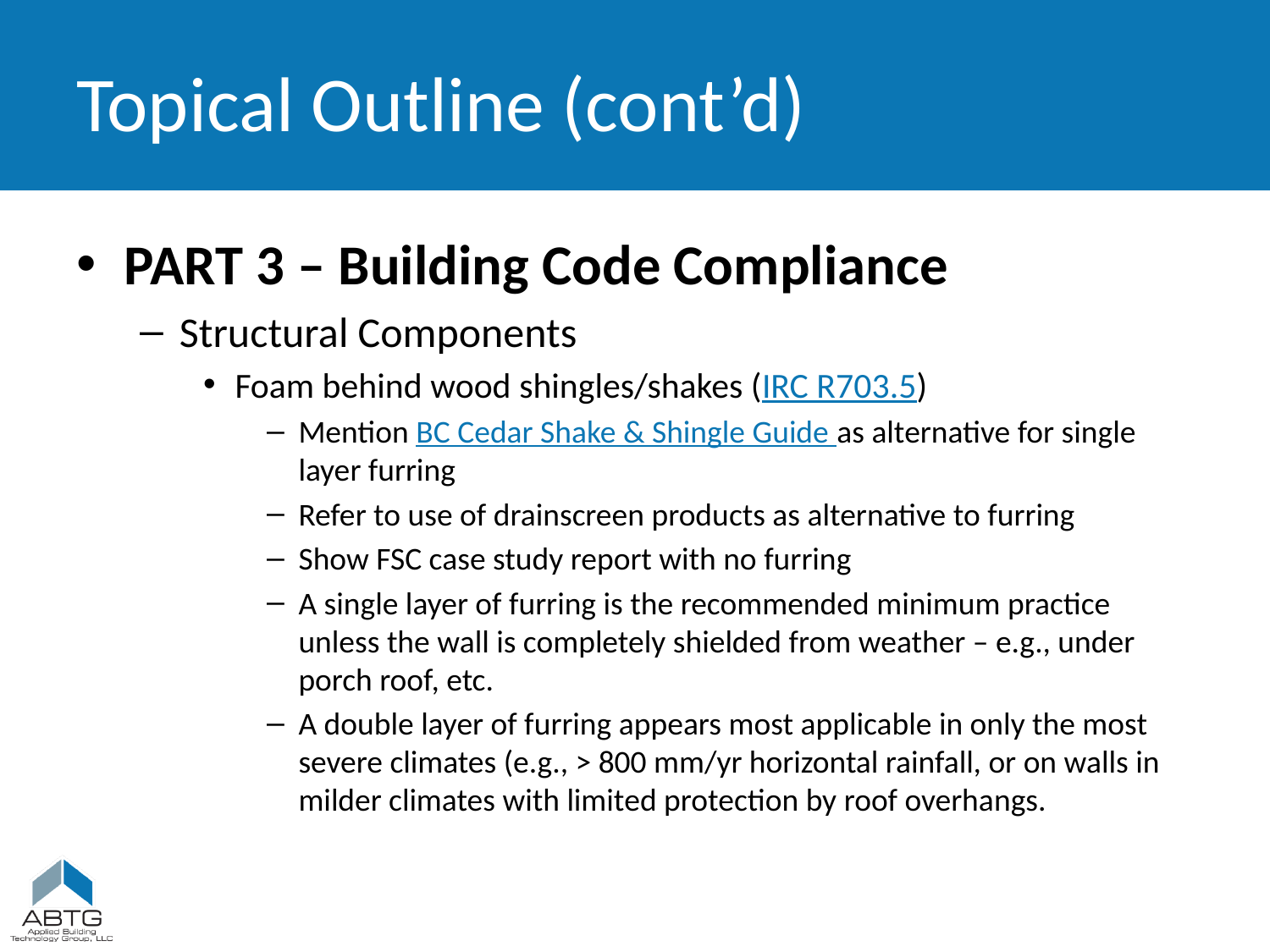

# Topical Outline (cont’d)
PART 3 – Building Code Compliance
Structural Components
Foam behind wood shingles/shakes (IRC R703.5)
Mention BC Cedar Shake & Shingle Guide as alternative for single layer furring
Refer to use of drainscreen products as alternative to furring
Show FSC case study report with no furring
A single layer of furring is the recommended minimum practice unless the wall is completely shielded from weather – e.g., under porch roof, etc.
A double layer of furring appears most applicable in only the most severe climates (e.g., > 800 mm/yr horizontal rainfall, or on walls in milder climates with limited protection by roof overhangs.